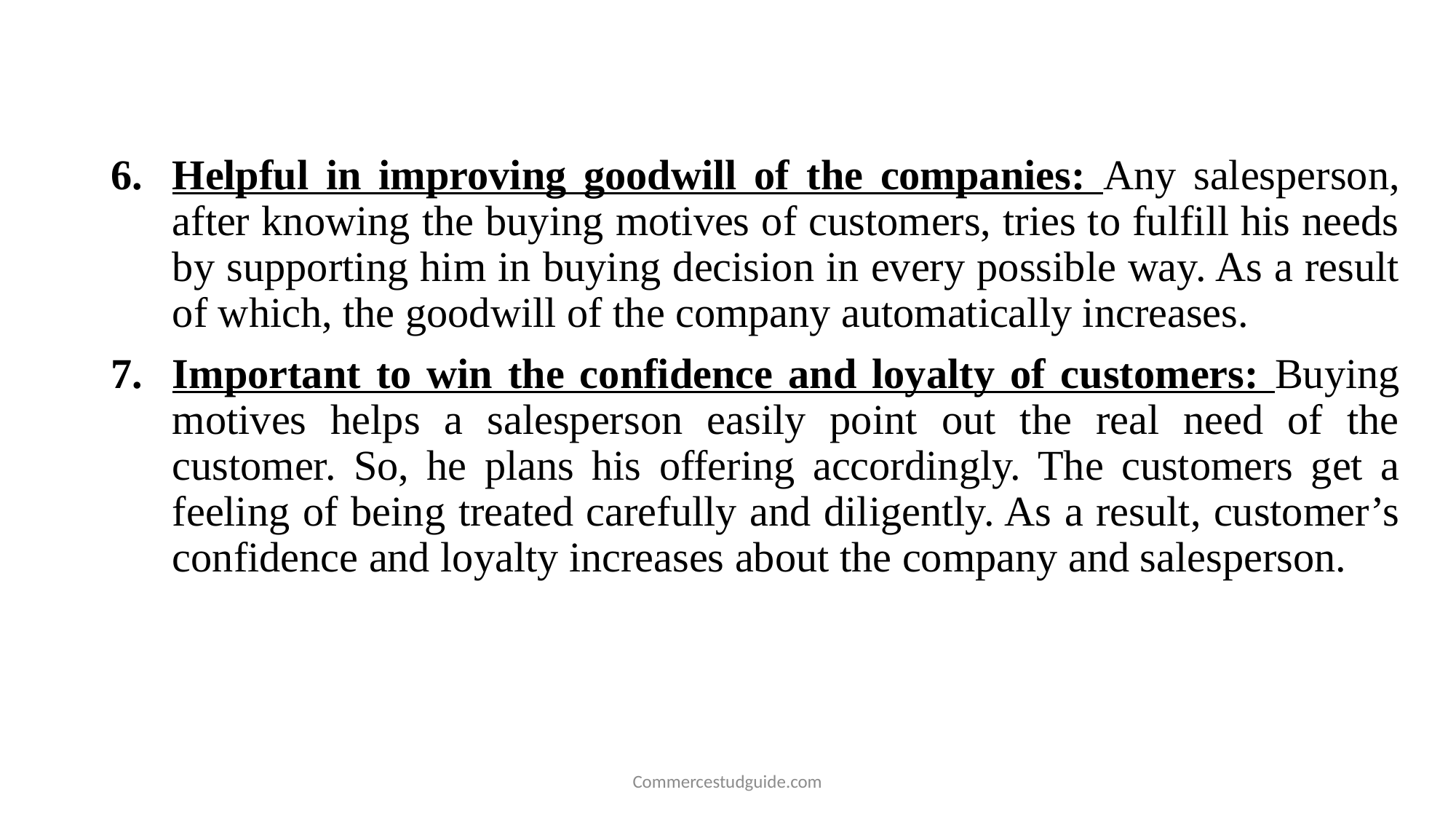

Helpful in improving goodwill of the companies: Any salesperson, after knowing the buying motives of customers, tries to fulfill his needs by supporting him in buying decision in every possible way. As a result of which, the goodwill of the company automatically increases.
Important to win the confidence and loyalty of customers: Buying motives helps a salesperson easily point out the real need of the customer. So, he plans his offering accordingly. The customers get a feeling of being treated carefully and diligently. As a result, customer’s confidence and loyalty increases about the company and salesperson.

Commercestudguide.com